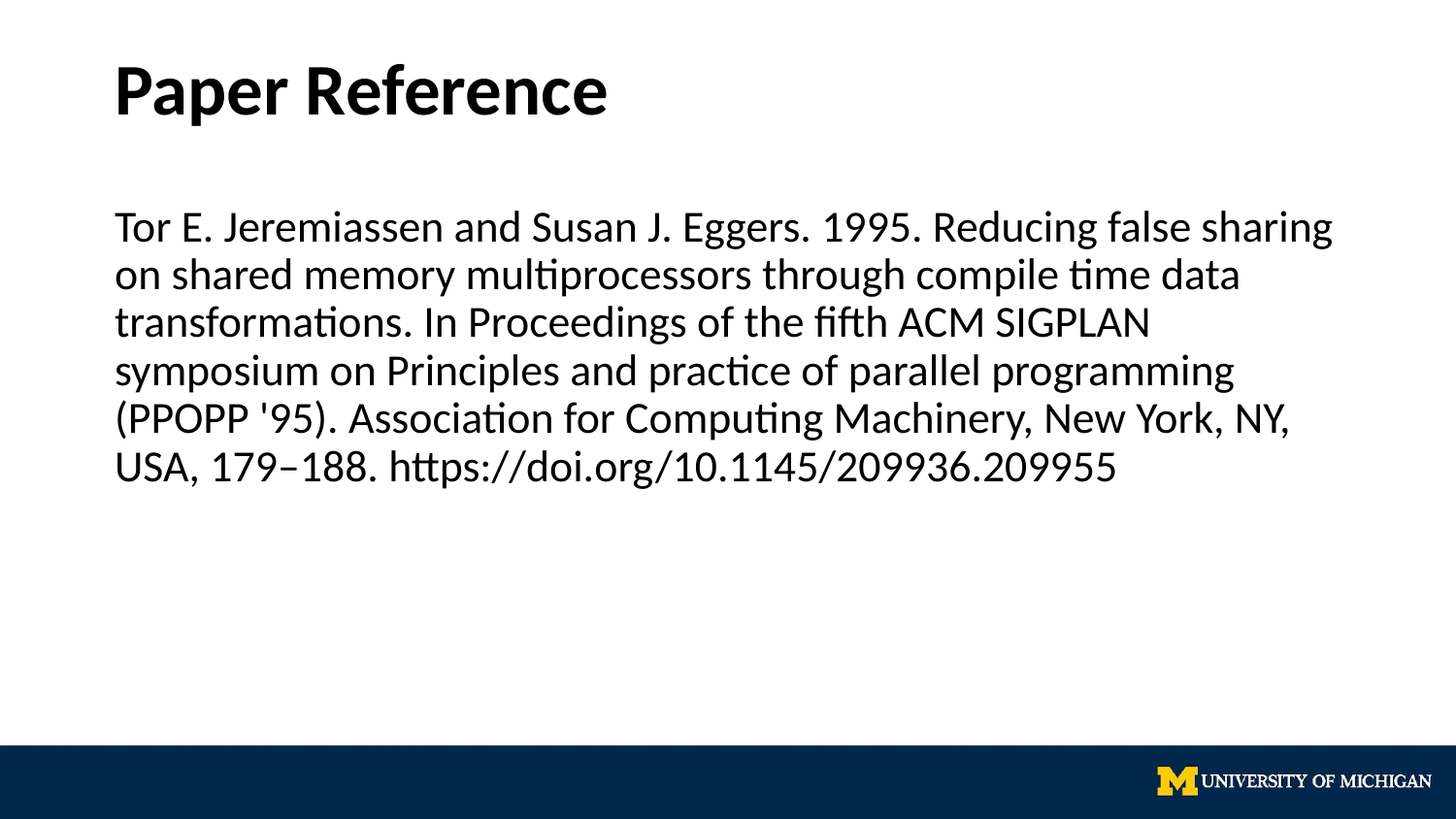

# Paper Reference
Tor E. Jeremiassen and Susan J. Eggers. 1995. Reducing false sharing on shared memory multiprocessors through compile time data transformations. In Proceedings of the fifth ACM SIGPLAN symposium on Principles and practice of parallel programming (PPOPP '95). Association for Computing Machinery, New York, NY, USA, 179–188. https://doi.org/10.1145/209936.209955